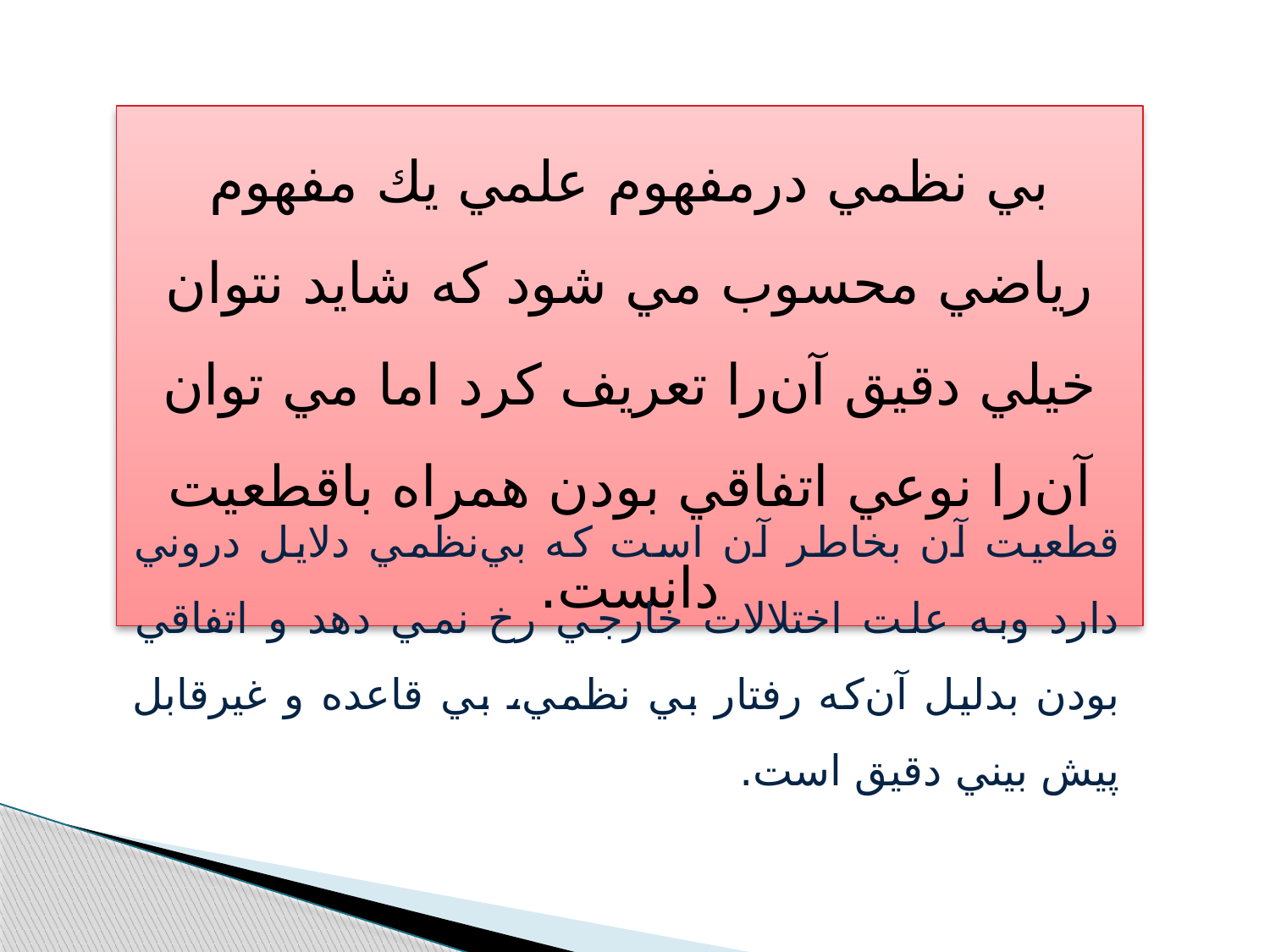

بي نظمي درمفهوم علمي يك مفهوم رياضي محسوب مي شود كه شايد نتوان خيلي دقيق آن‌را تعريف كرد اما مي توان آن‌را نوعي اتفاقي بودن همراه باقطعيت دانست.
قطعيت آن بخاطر آن است كه بي‌نظمي دلايل دروني دارد وبه علت اختلالات خارجي رخ نمي دهد و اتفاقي‌ بودن بدليل آن‌كه رفتار بي نظمي، بي قاعده و غيرقابل پيش بيني دقيق است.